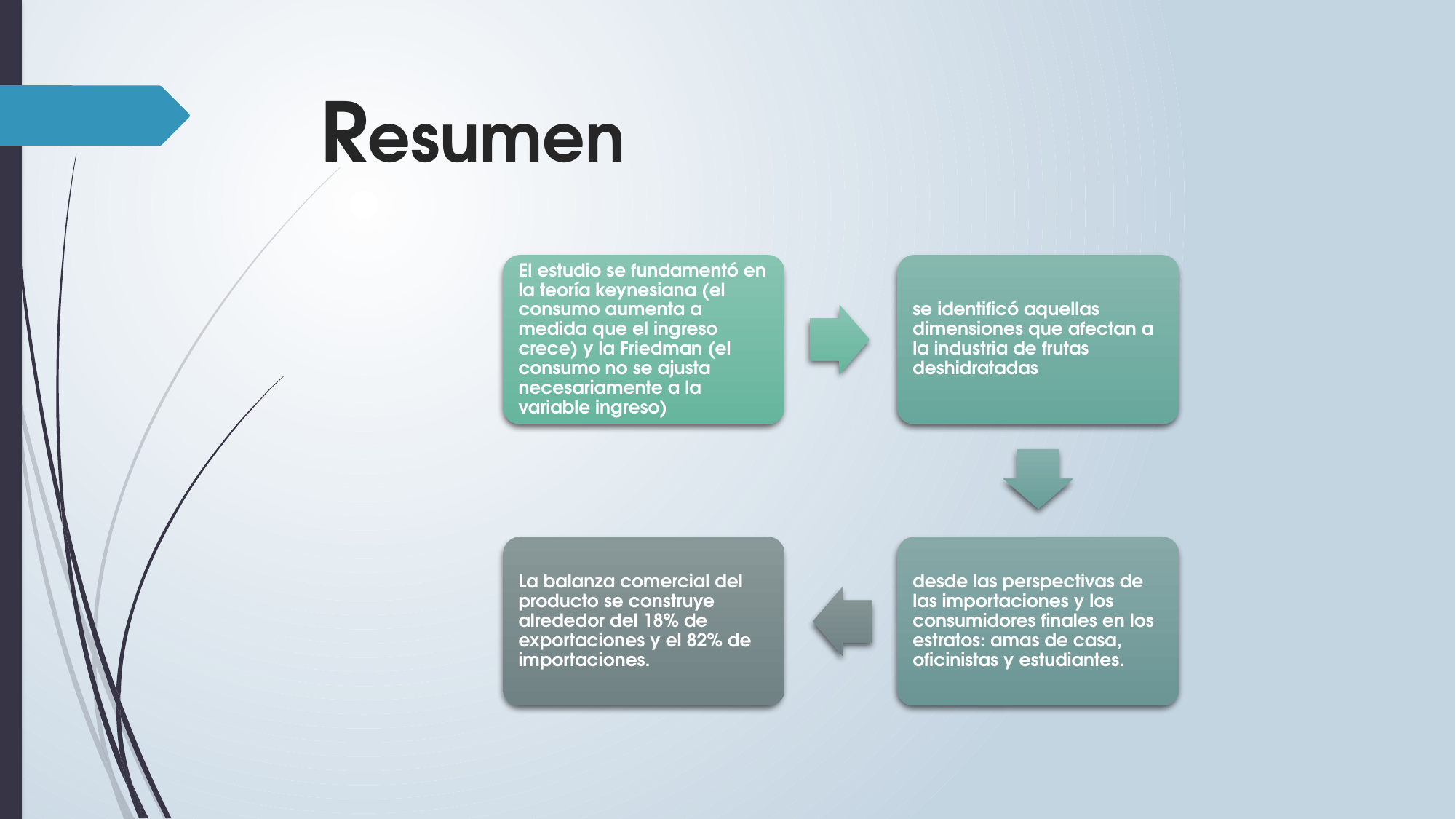

# Resumen
El estudio se fundamentó en la teoría keynesiana (el consumo aumenta a medida que el ingreso crece) y la Friedman (el consumo no se ajusta necesariamente a la variable ingreso)

se identificó aquellas dimensiones que afectan a la industria de frutas deshidratadas

desde las perspectivas de las importaciones y los consumidores finales en los estratos: amas de casa, oficinistas y estudiantes.

La balanza comercial del producto se construye alrededor del 18% de exportaciones y el 82% de importaciones.